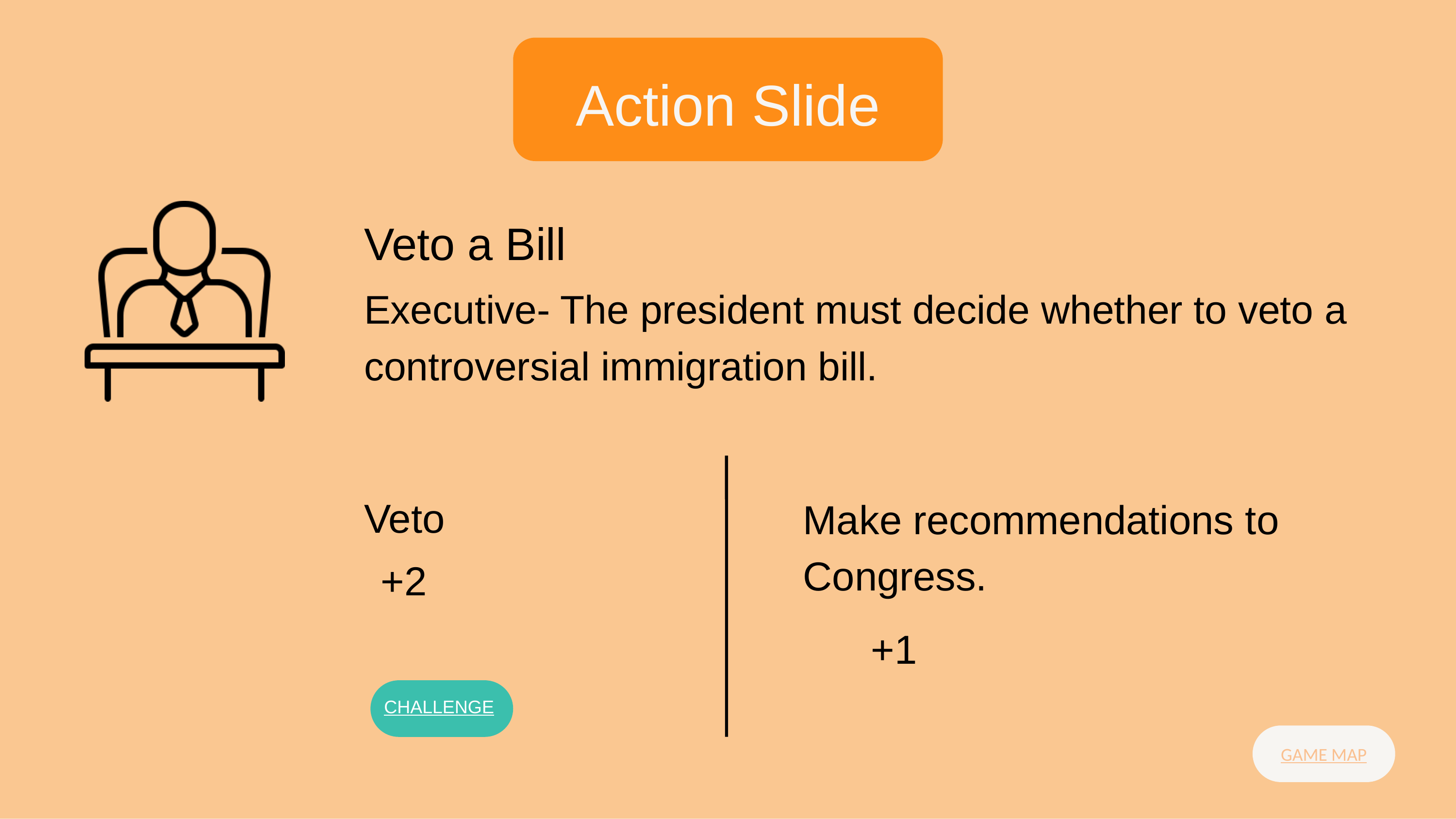

Action Slide

Veto a Bill
Executive- The president must decide whether to veto a controversial immigration bill.

Veto
Make recommendations to Congress.
+2
+1

CHALLENGE
GAME MAP